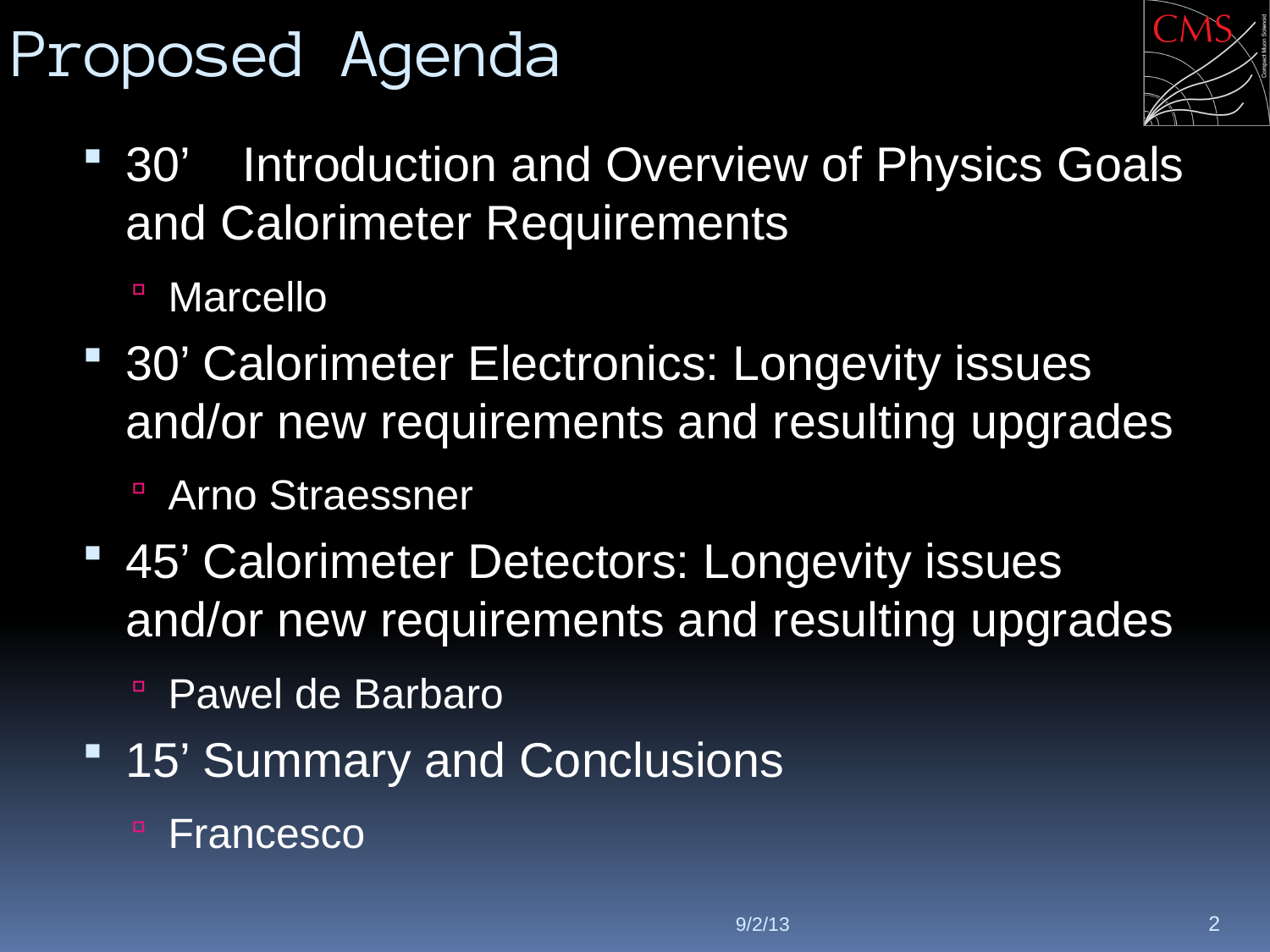

# Proposed Agenda
30’	Introduction and Overview of Physics Goals and Calorimeter Requirements
Marcello
30’ Calorimeter Electronics: Longevity issues and/or new requirements and resulting upgrades
Arno Straessner
45’ Calorimeter Detectors: Longevity issues and/or new requirements and resulting upgrades
Pawel de Barbaro
15’ Summary and Conclusions
Francesco
9/2/13
2